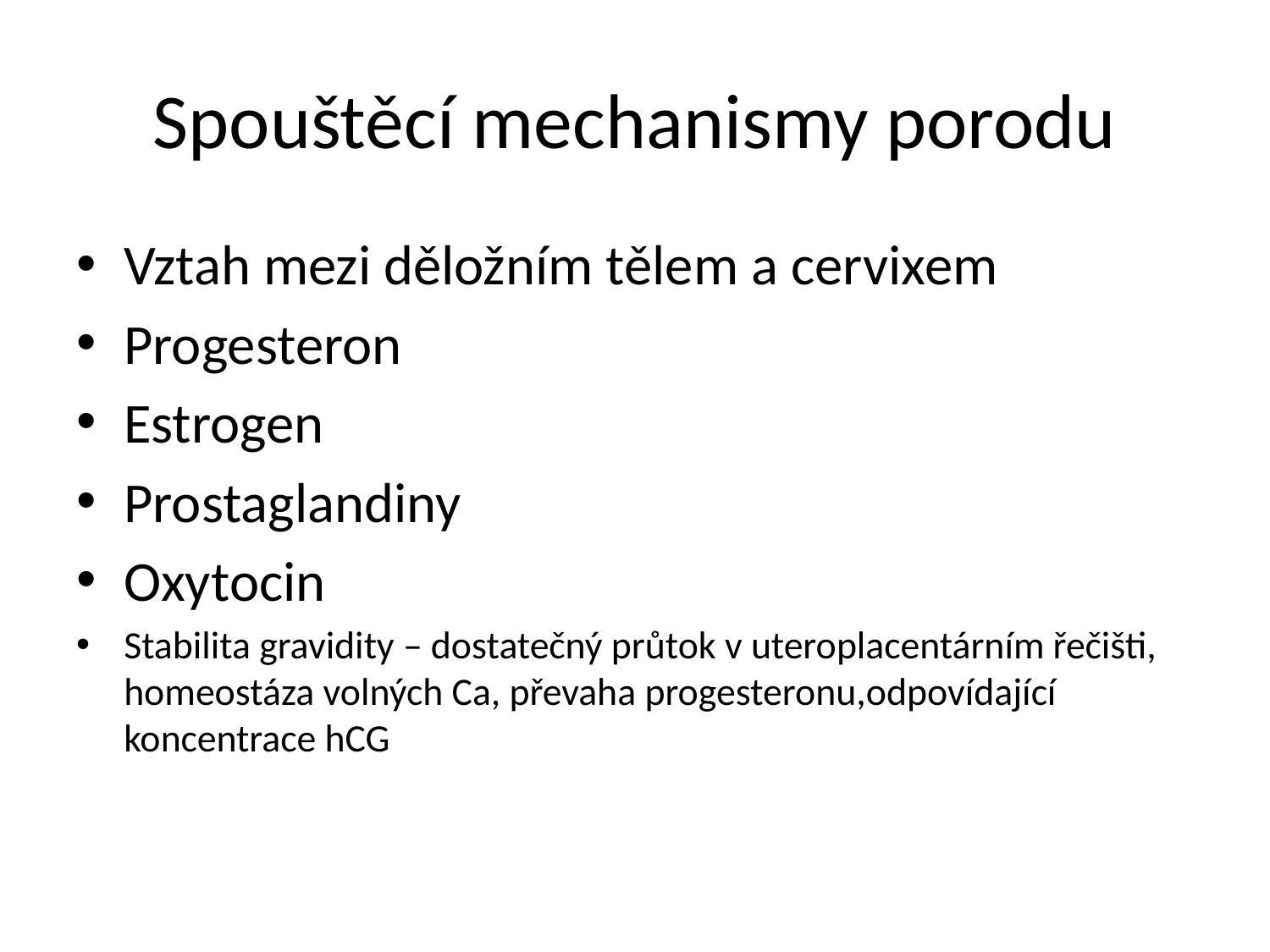

# Spouštěcí mechanismy porodu
Vztah mezi děložním tělem a cervixem
Progesteron
Estrogen
Prostaglandiny
Oxytocin
Stabilita gravidity – dostatečný průtok v uteroplacentárním řečišti, homeostáza volných Ca, převaha progesteronu,odpovídající  koncentrace hCG